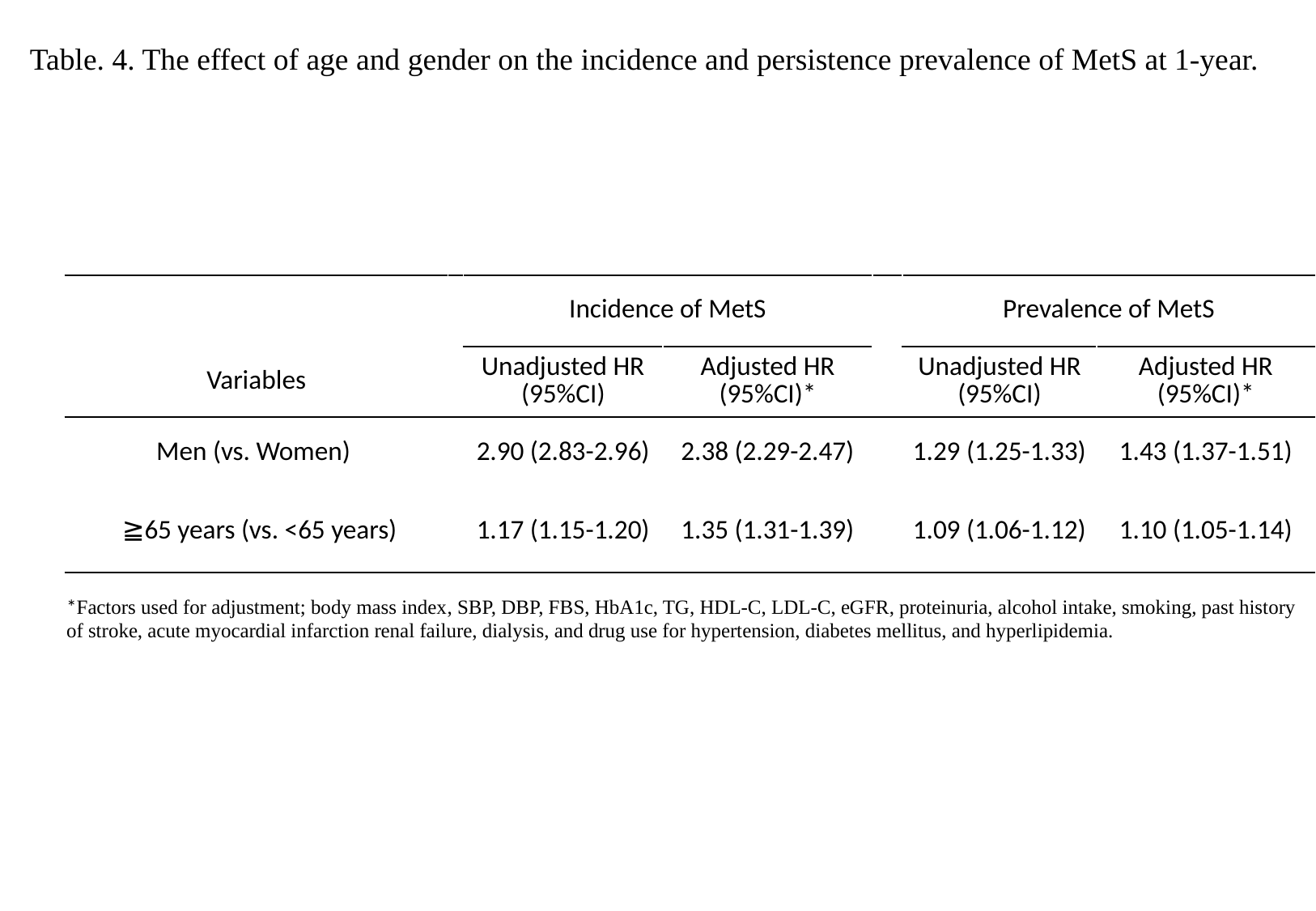

Table. 4. The effect of age and gender on the incidence and persistence prevalence of MetS at 1-year.
|  |  |  |  |  |  |  |
| --- | --- | --- | --- | --- | --- | --- |
|  |  | Incidence of MetS |  |  | Prevalence of MetS |  |
| Variables |  | Unadjusted HR (95%CI) | Adjusted HR (95%CI)\* |  | Unadjusted HR (95%CI) | Adjusted HR (95%CI)\* |
| Men (vs. Women) |  | 2.90 (2.83-2.96) | 2.38 (2.29-2.47) |  | 1.29 (1.25-1.33) | 1.43 (1.37-1.51) |
| ≧65 years (vs. <65 years) |  | 1.17 (1.15-1.20) | 1.35 (1.31-1.39) |  | 1.09 (1.06-1.12) | 1.10 (1.05-1.14) |
| \*Factors used for adjustment; body mass index, SBP, DBP, FBS, HbA1c, TG, HDL-C, LDL-C, eGFR, proteinuria, alcohol intake, smoking, past history of stroke, acute myocardial infarction renal failure, dialysis, and drug use for hypertension, diabetes mellitus, and hyperlipidemia. |  |  |  |  |  |  |